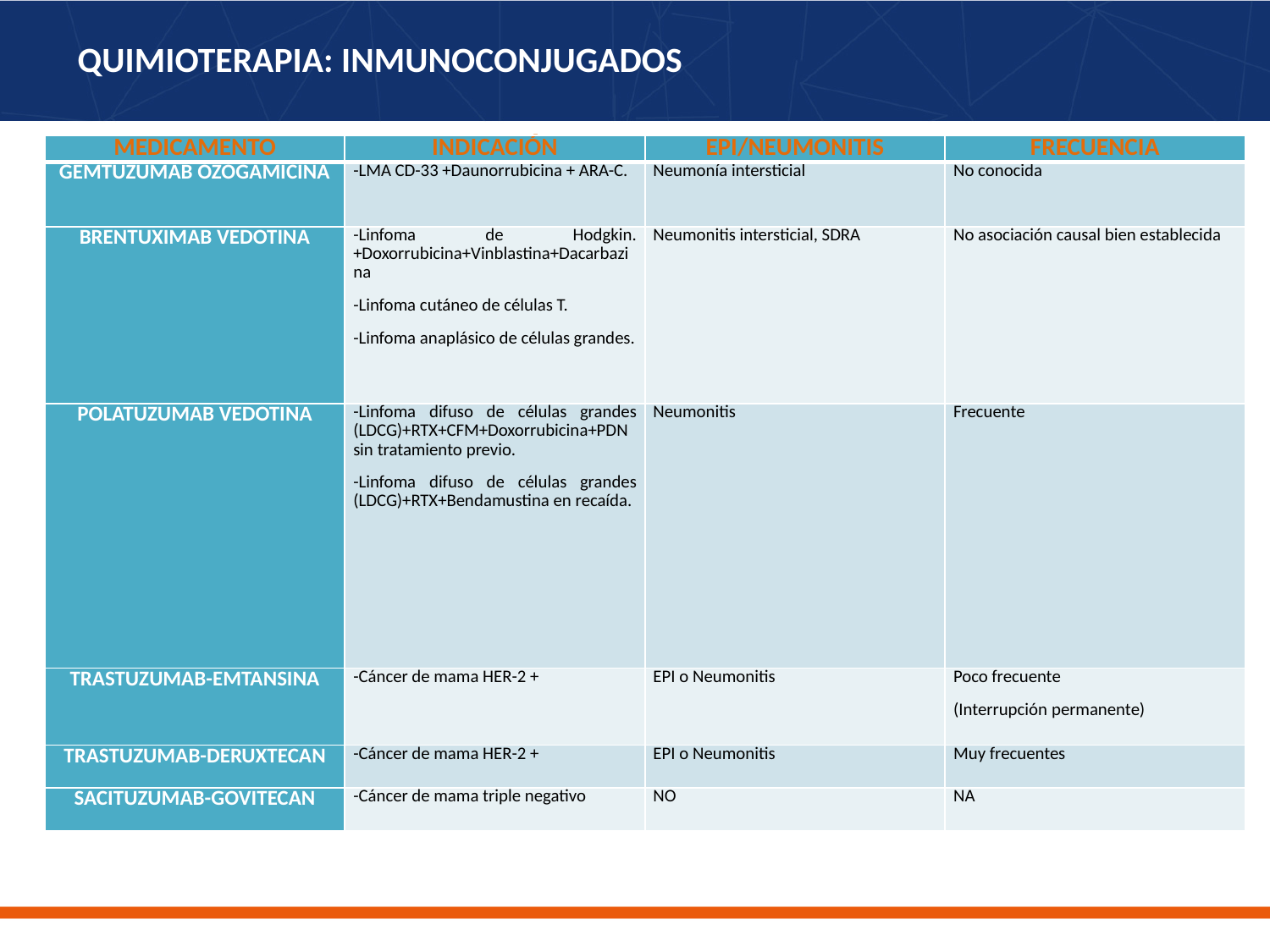

# QUIMIOTERAPIA: INMUNOCONJUGADOS
| MEDICAMENTO | INDICACIÓN | EPI/NEUMONITIS | FRECUENCIA |
| --- | --- | --- | --- |
| GEMTUZUMAB OZOGAMICINA | -LMA CD-33 +Daunorrubicina + ARA-C. | Neumonía intersticial | No conocida |
| BRENTUXIMAB VEDOTINA | -Linfoma de Hodgkin. +Doxorrubicina+Vinblastina+Dacarbazina -Linfoma cutáneo de células T. -Linfoma anaplásico de células grandes. | Neumonitis intersticial, SDRA | No asociación causal bien establecida |
| POLATUZUMAB VEDOTINA | -Linfoma difuso de células grandes (LDCG)+RTX+CFM+Doxorrubicina+PDN sin tratamiento previo. -Linfoma difuso de células grandes (LDCG)+RTX+Bendamustina en recaída. | Neumonitis | Frecuente |
| TRASTUZUMAB-EMTANSINA | -Cáncer de mama HER-2 + | EPI o Neumonitis | Poco frecuente (Interrupción permanente) |
| TRASTUZUMAB-DERUXTECAN | -Cáncer de mama HER-2 + | EPI o Neumonitis | Muy frecuentes |
| SACITUZUMAB-GOVITECAN | -Cáncer de mama triple negativo | NO | NA |